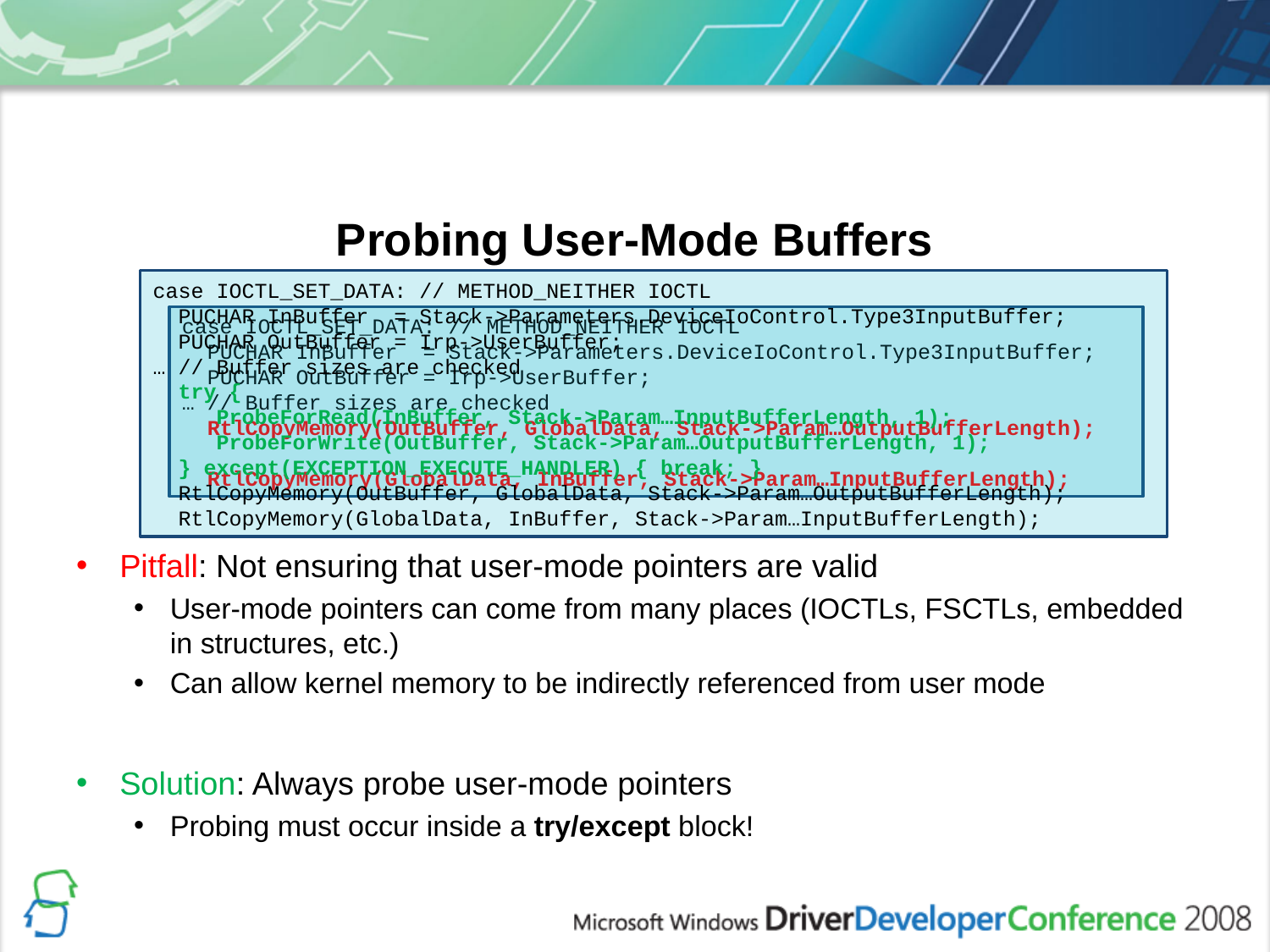

# Probing User-Mode Buffers
case IOCTL_SET_DATA: // METHOD_NEITHER IOCTL
  PUCHAR InBuffer  = Stack->Parameters.DeviceIoControl.Type3InputBuffer;
  PUCHAR OutBuffer = Irp->UserBuffer;
… // Buffer sizes are checked
  try {
     ProbeForRead(InBuffer, Stack->Param…InputBufferLength, 1);
     ProbeForWrite(OutBuffer, Stack->Param…OutputBufferLength, 1);
  } except(EXCEPTION_EXECUTE_HANDLER) { break; }
  RtlCopyMemory(OutBuffer, GlobalData, Stack->Param…OutputBufferLength);
  RtlCopyMemory(GlobalData, InBuffer, Stack->Param…InputBufferLength);
case IOCTL_SET_DATA: // METHOD_NEITHER IOCTL
  PUCHAR InBuffer  = Stack->Parameters.DeviceIoControl.Type3InputBuffer;
  PUCHAR OutBuffer = Irp->UserBuffer;
… // Buffer sizes are checked
  RtlCopyMemory(OutBuffer, GlobalData, Stack->Param…OutputBufferLength);

  RtlCopyMemory(GlobalData, InBuffer, Stack->Param…InputBufferLength);
Pitfall: Not ensuring that user-mode pointers are valid
User-mode pointers can come from many places (IOCTLs, FSCTLs, embedded in structures, etc.)
Can allow kernel memory to be indirectly referenced from user mode

Solution: Always probe user-mode pointers
Probing must occur inside a try/except block!